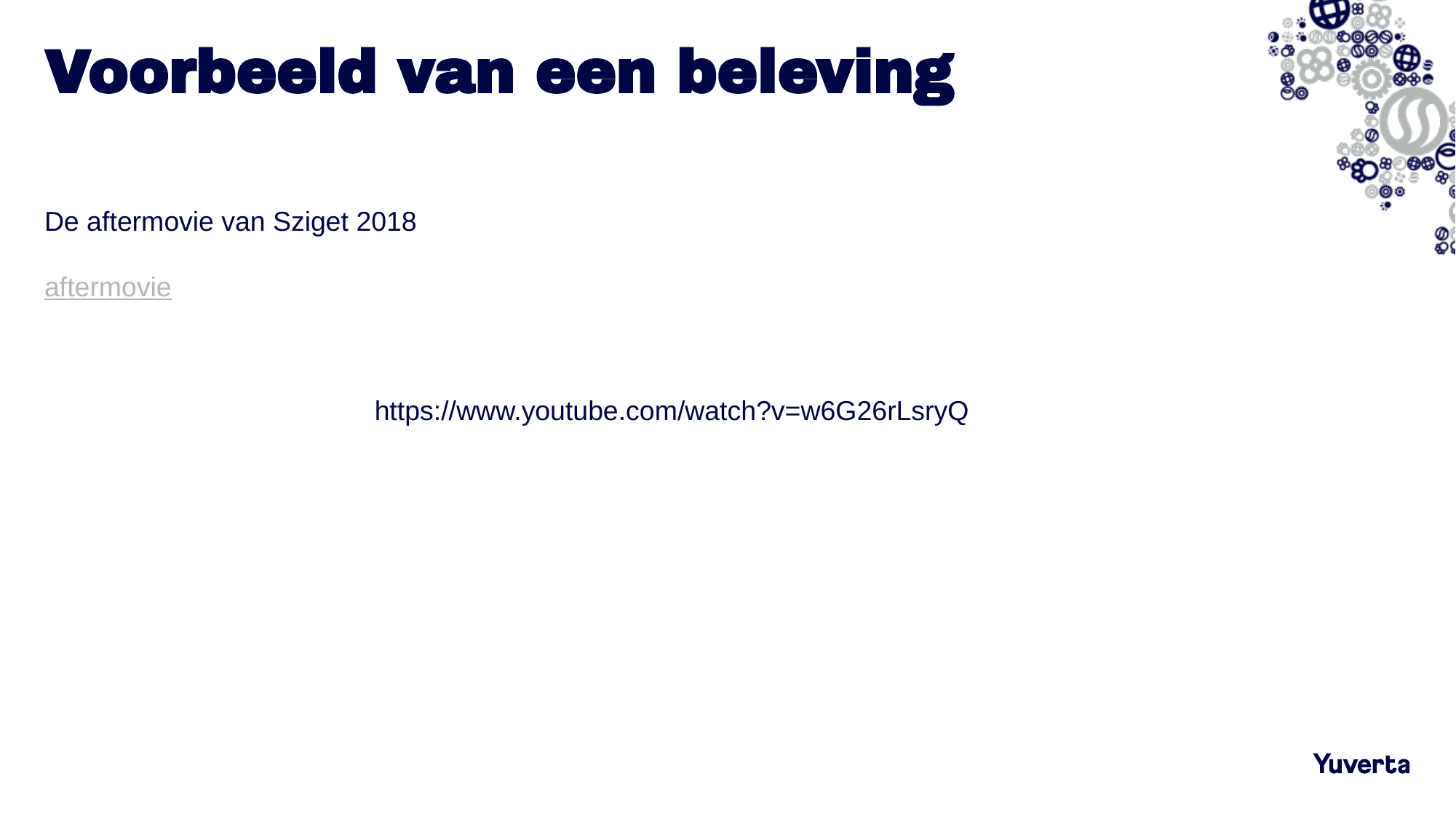

# Voorbeeld van een beleving
De aftermovie van Sziget 2018

aftermovie
https://www.youtube.com/watch?v=w6G26rLsryQ